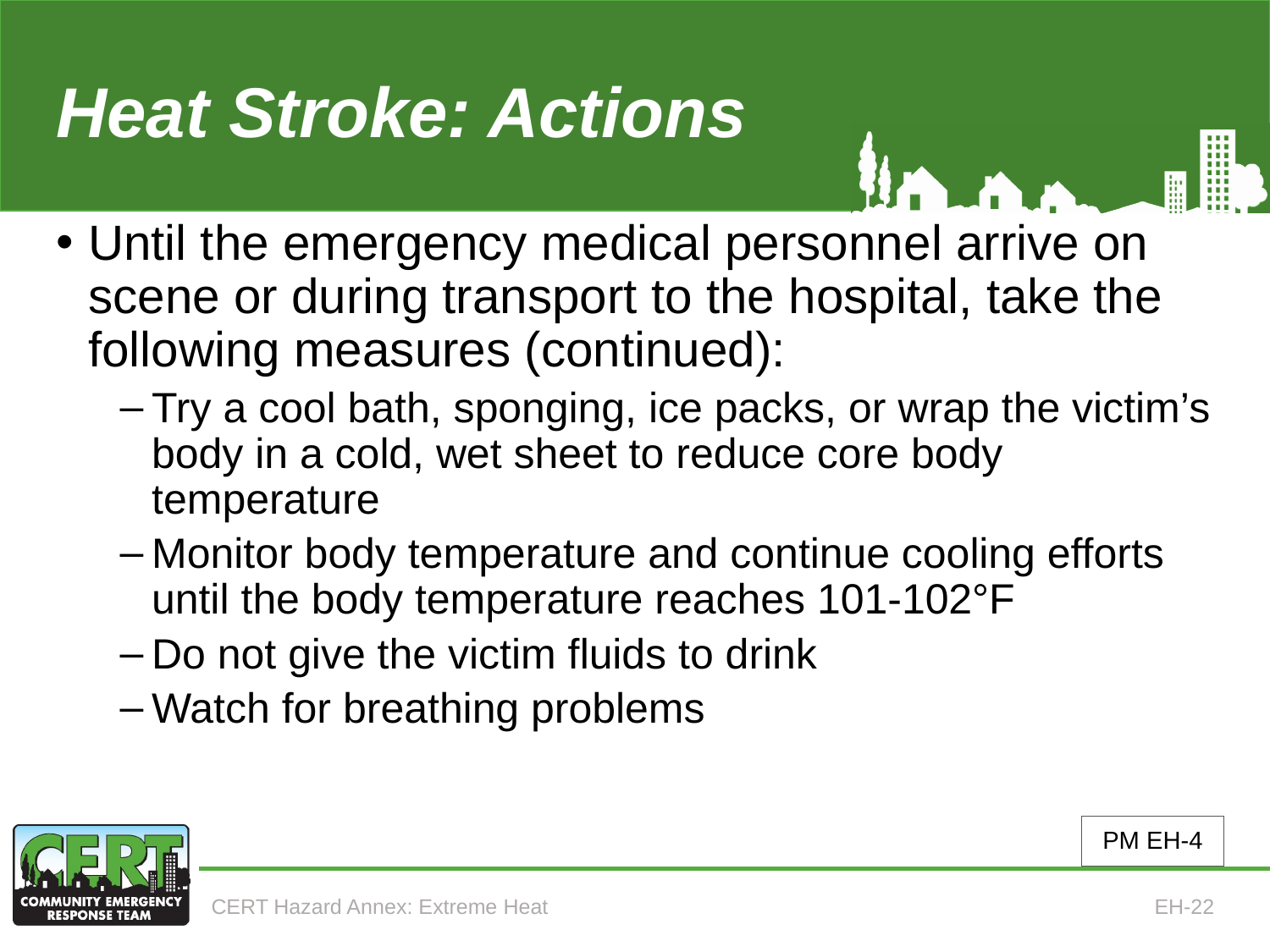

# Heat Stroke: Actions (2 of 3)
Until the emergency medical personnel arrive on scene or during transport to the hospital, take the following measures (continued):
Try a cool bath, sponging, ice packs, or wrap the victim’s body in a cold, wet sheet to reduce core body temperature
Monitor body temperature and continue cooling efforts until the body temperature reaches 101-102°F
Do not give the victim fluids to drink
Watch for breathing problems
PM EH-4
CERT Hazard Annex: Extreme Heat
EH-22